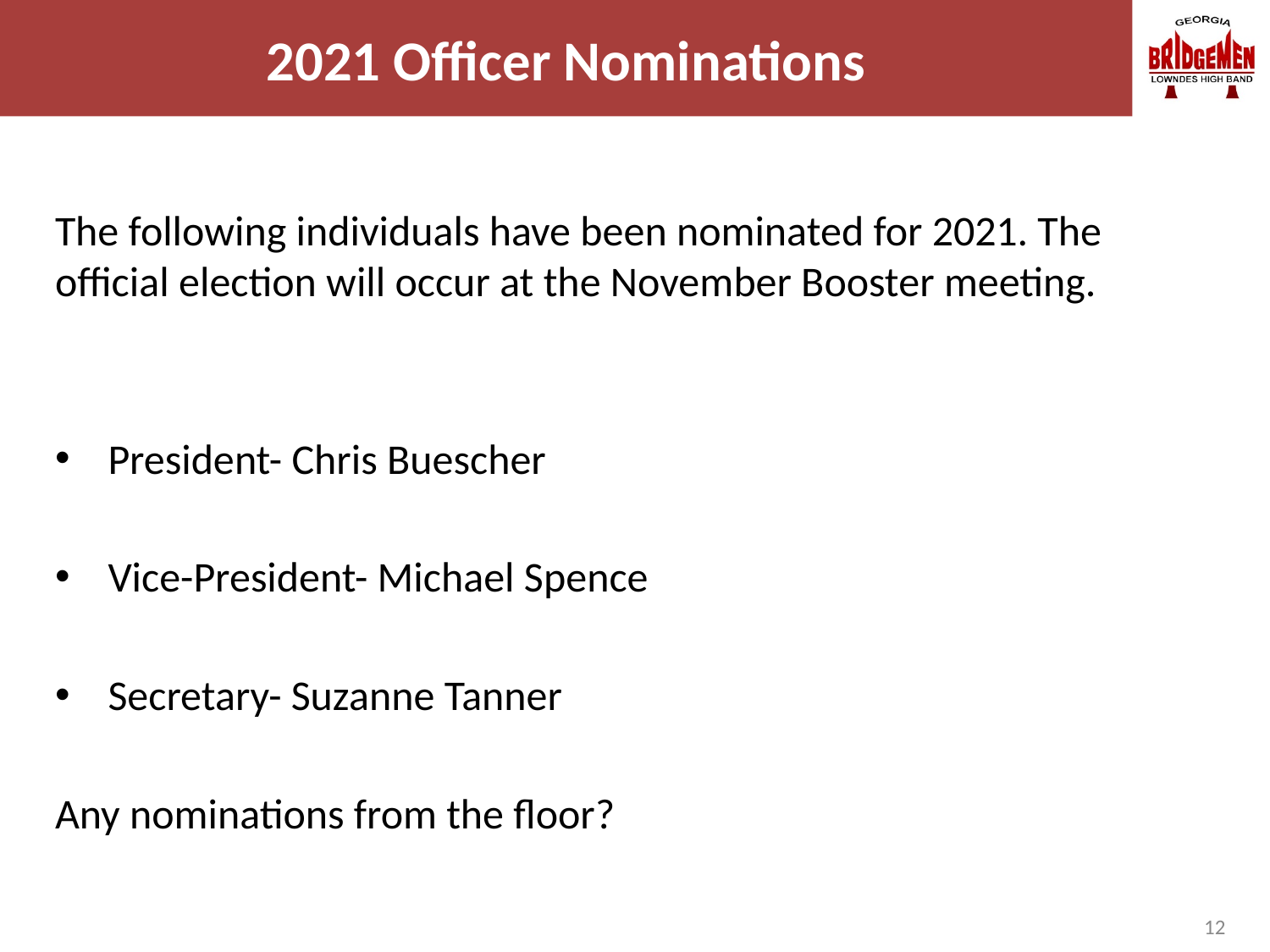

# 2021 Officer Nominations

The following individuals have been nominated for 2021. The official election will occur at the November Booster meeting.

President- Chris Buescher

Vice-President- Michael Spence

Secretary- Suzanne Tanner

Any nominations from the floor?
12